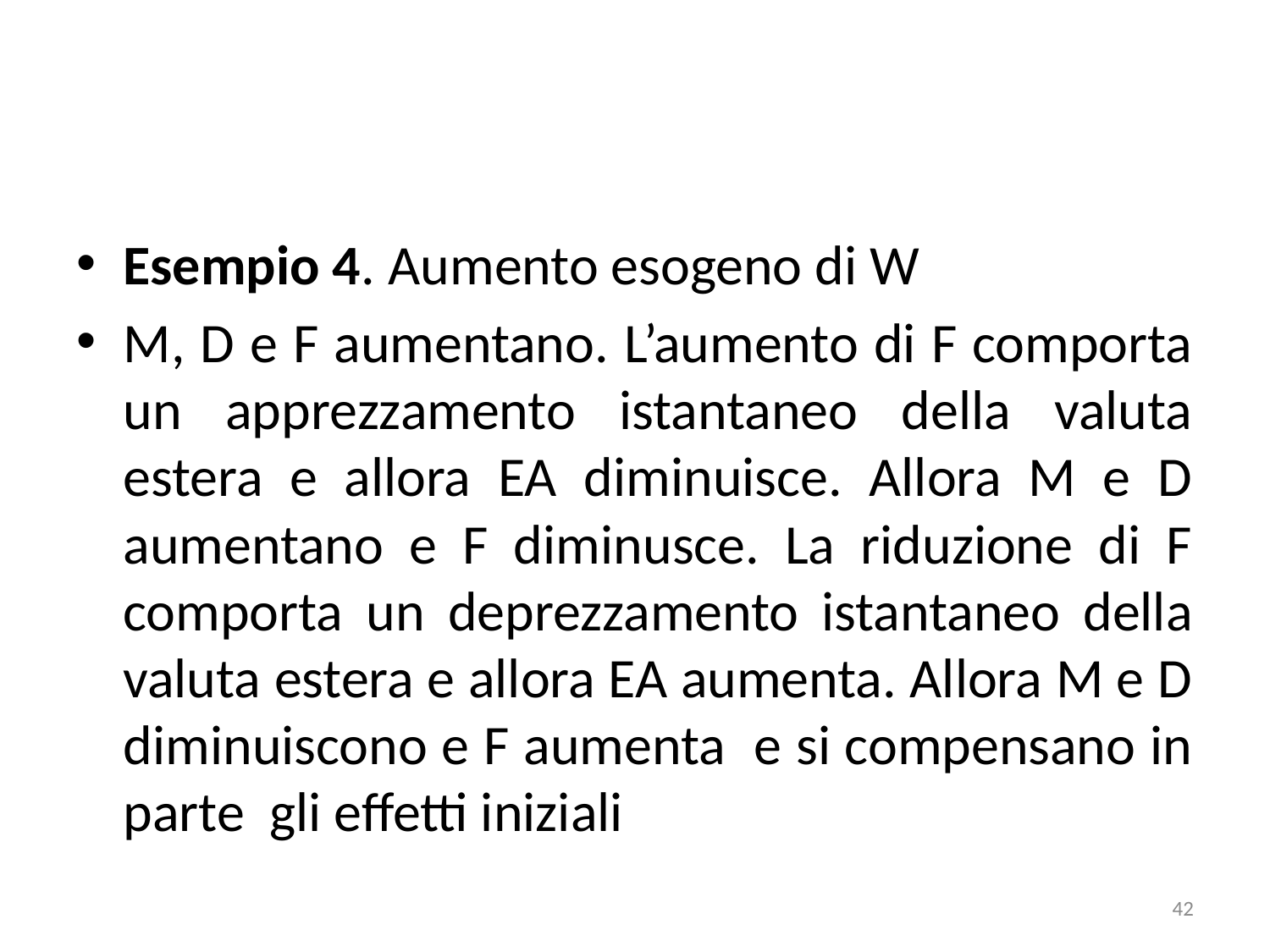

#
Esempio 4. Aumento esogeno di W
M, D e F aumentano. L’aumento di F comporta un apprezzamento istantaneo della valuta estera e allora EA diminuisce. Allora M e D aumentano e F diminusce. La riduzione di F comporta un deprezzamento istantaneo della valuta estera e allora EA aumenta. Allora M e D diminuiscono e F aumenta  e si compensano in parte  gli effetti iniziali
42